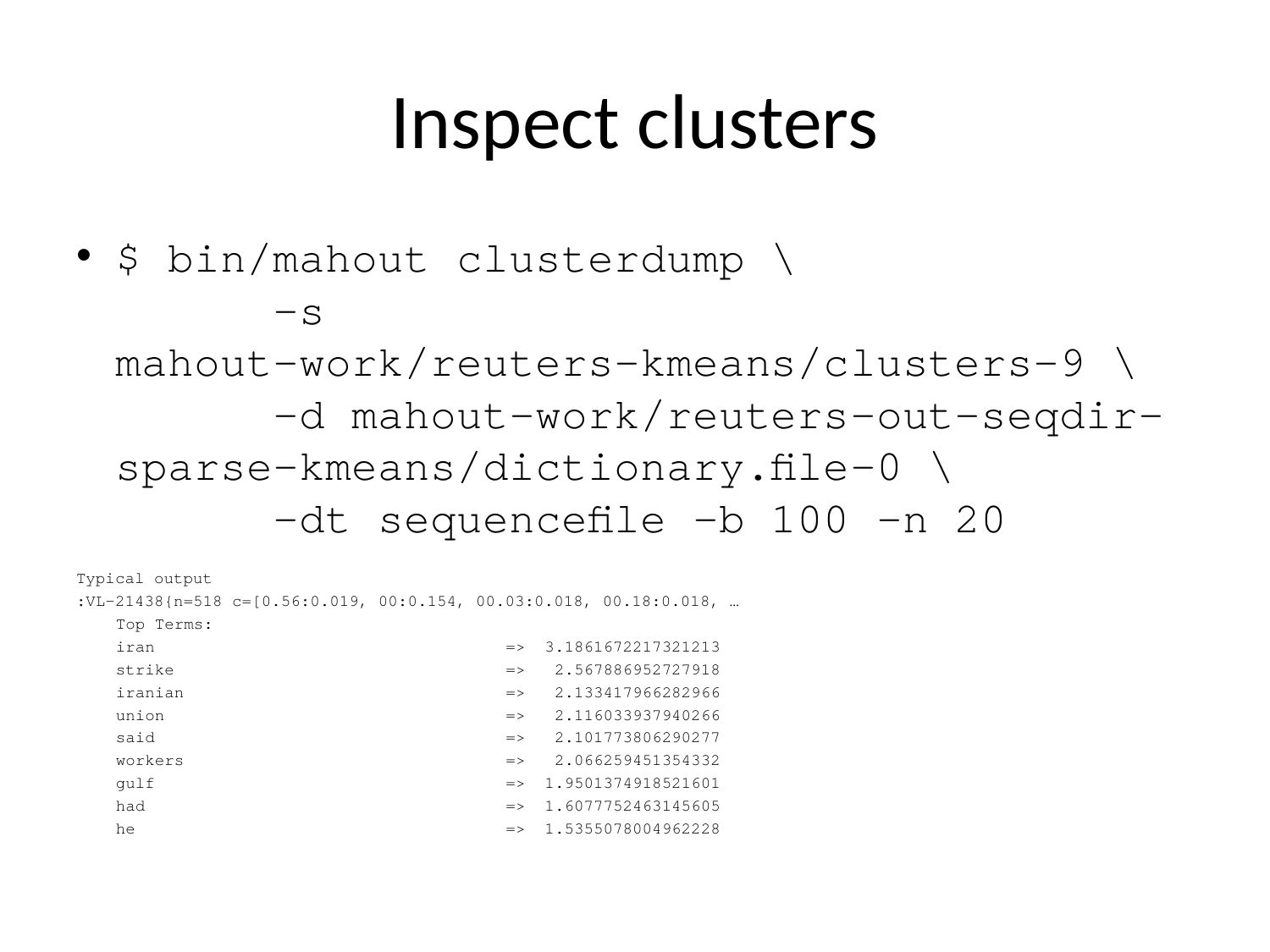

# Inspect clusters
$ bin/mahout clusterdump \
      -s mahout-work/reuters-kmeans/clusters-9 \
      -d mahout-work/reuters-out-seqdir-sparse-kmeans/dictionary.file-0 \
      -dt sequencefile -b 100 -n 20

Typical output
:VL-21438{n=518 c=[0.56:0.019, 00:0.154, 00.03:0.018, 00.18:0.018, …
	Top Terms:
		iran                                    =>  3.1861672217321213
		strike                                  =>   2.567886952727918
		iranian                                 =>   2.133417966282966
		union                                   =>   2.116033937940266
		said                                    =>   2.101773806290277
		workers                                 =>   2.066259451354332
		gulf                                    =>  1.9501374918521601
		had                                     =>  1.6077752463145605
		he                                      =>  1.5355078004962228